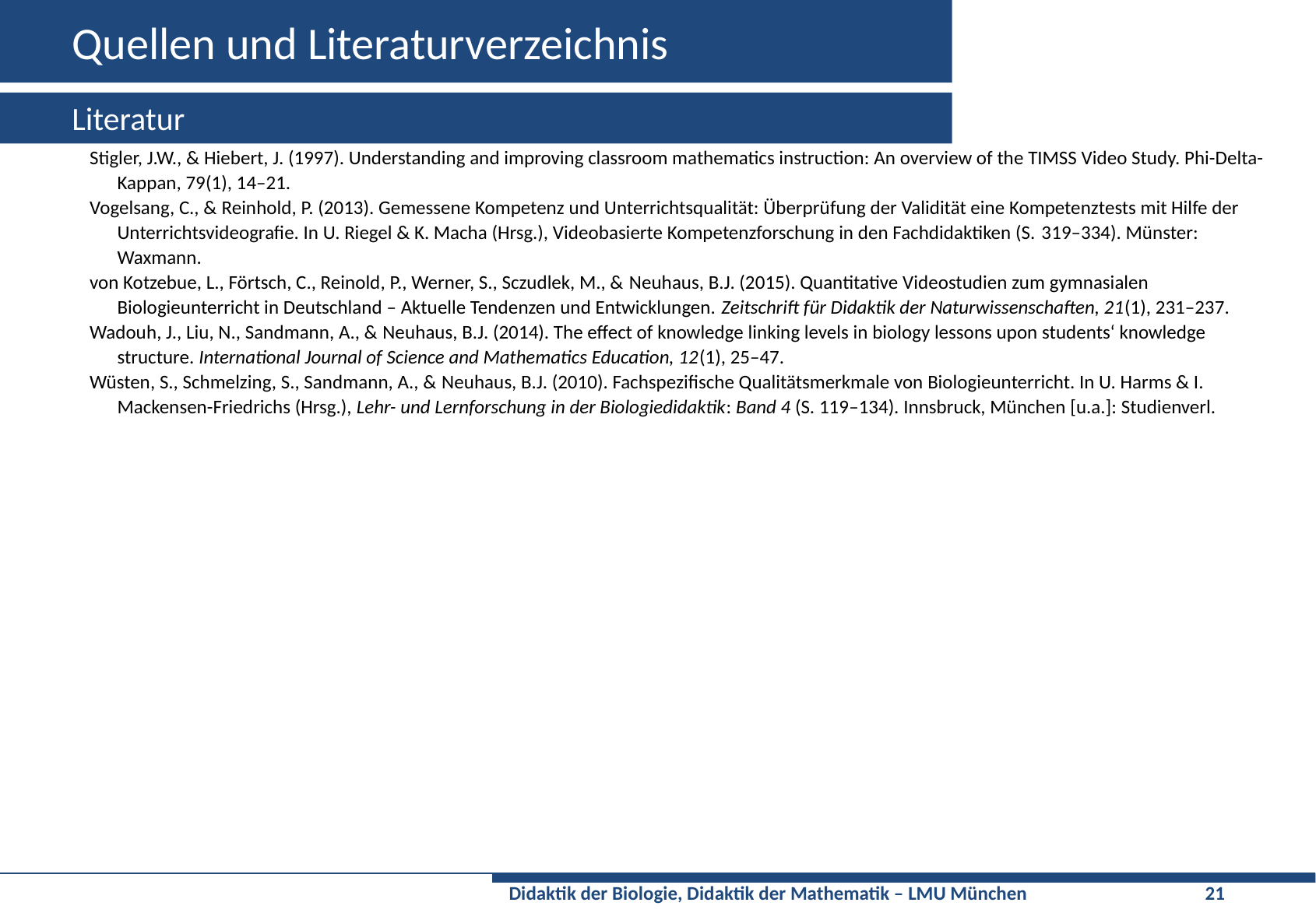

# Quellen und Literaturverzeichnis
Literatur
Stigler, J.W., & Hiebert, J. (1997). Understanding and improving classroom mathematics instruction: An overview of the TIMSS Video Study. Phi-Delta-Kappan, 79(1), 14–21.
Vogelsang, C., & Reinhold, P. (2013). Gemessene Kompetenz und Unterrichtsqualität: Überprüfung der Validität eine Kompetenztests mit Hilfe der Unterrichtsvideografie. In U. Riegel & K. Macha (Hrsg.), Videobasierte Kompetenzforschung in den Fachdidaktiken (S. 319–334). Münster: Waxmann.
von Kotzebue, L., Förtsch, C., Reinold, P., Werner, S., Sczudlek, M., & Neuhaus, B.J. (2015). Quantitative Videostudien zum gymnasialen Biologieunterricht in Deutschland – Aktuelle Tendenzen und Entwicklungen. Zeitschrift für Didaktik der Naturwissenschaften, 21(1), 231–237.
Wadouh, J., Liu, N., Sandmann, A., & Neuhaus, B.J. (2014). The effect of knowledge linking levels in biology lessons upon students‘ knowledge structure. International Journal of Science and Mathematics Education, 12(1), 25–47.
Wüsten, S., Schmelzing, S., Sandmann, A., & Neuhaus, B.J. (2010). Fachspezifische Qualitätsmerkmale von Biologieunterricht. In U. Harms & I. Mackensen-Friedrichs (Hrsg.), Lehr- und Lernforschung in der Biologiedidaktik: Band 4 (S. 119–134). Innsbruck, München [u.a.]: Studienverl.